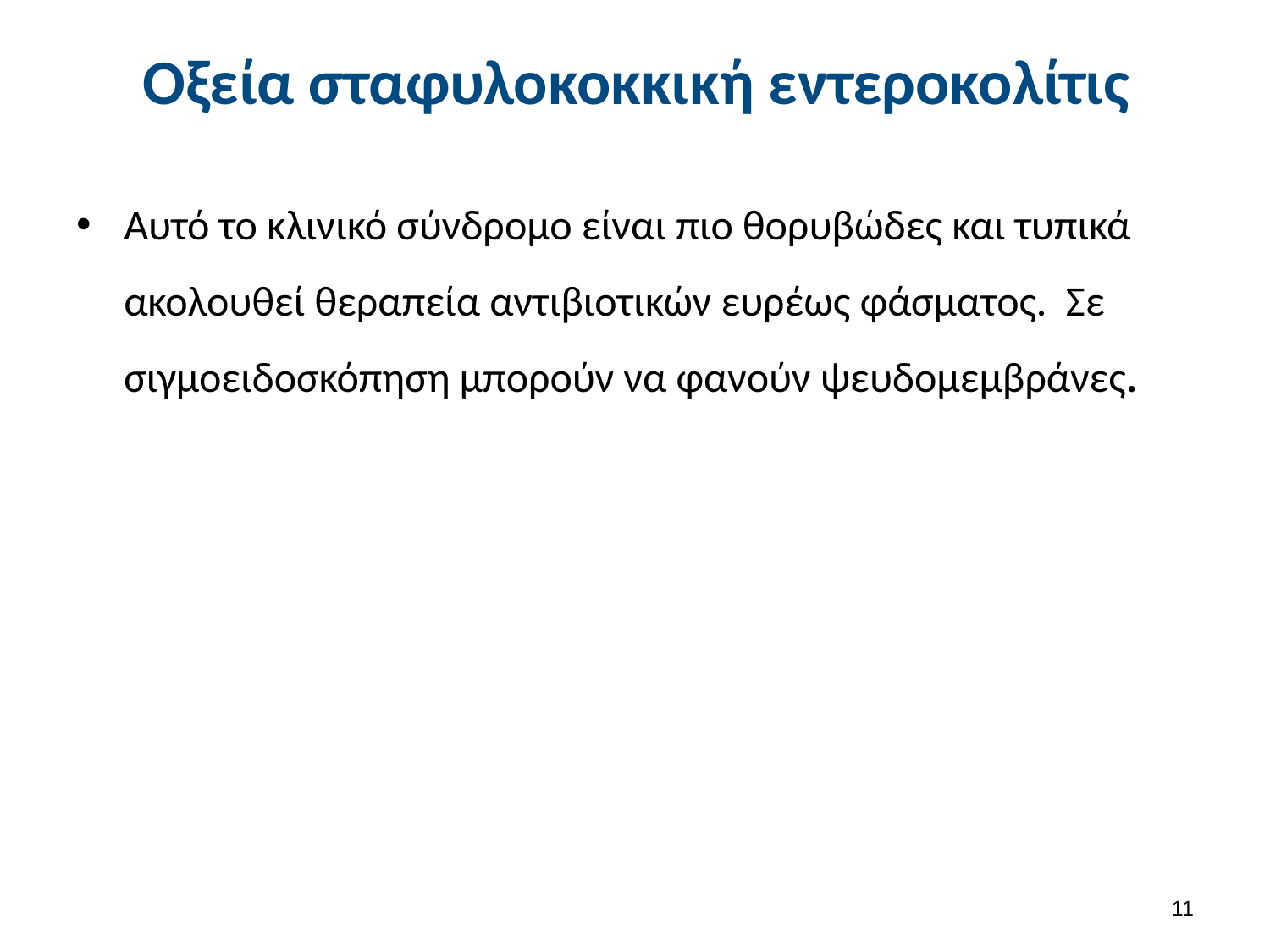

# Οξεία σταφυλοκοκκική εντεροκολίτις
Αυτό το κλινικό σύνδρομο είναι πιο θορυβώδες και τυπικά ακολουθεί θεραπεία αντιβιοτικών ευρέως φάσματος.  Σε σιγμοειδοσκόπηση μπορούν να φανούν ψευδομεμβράνες.
11